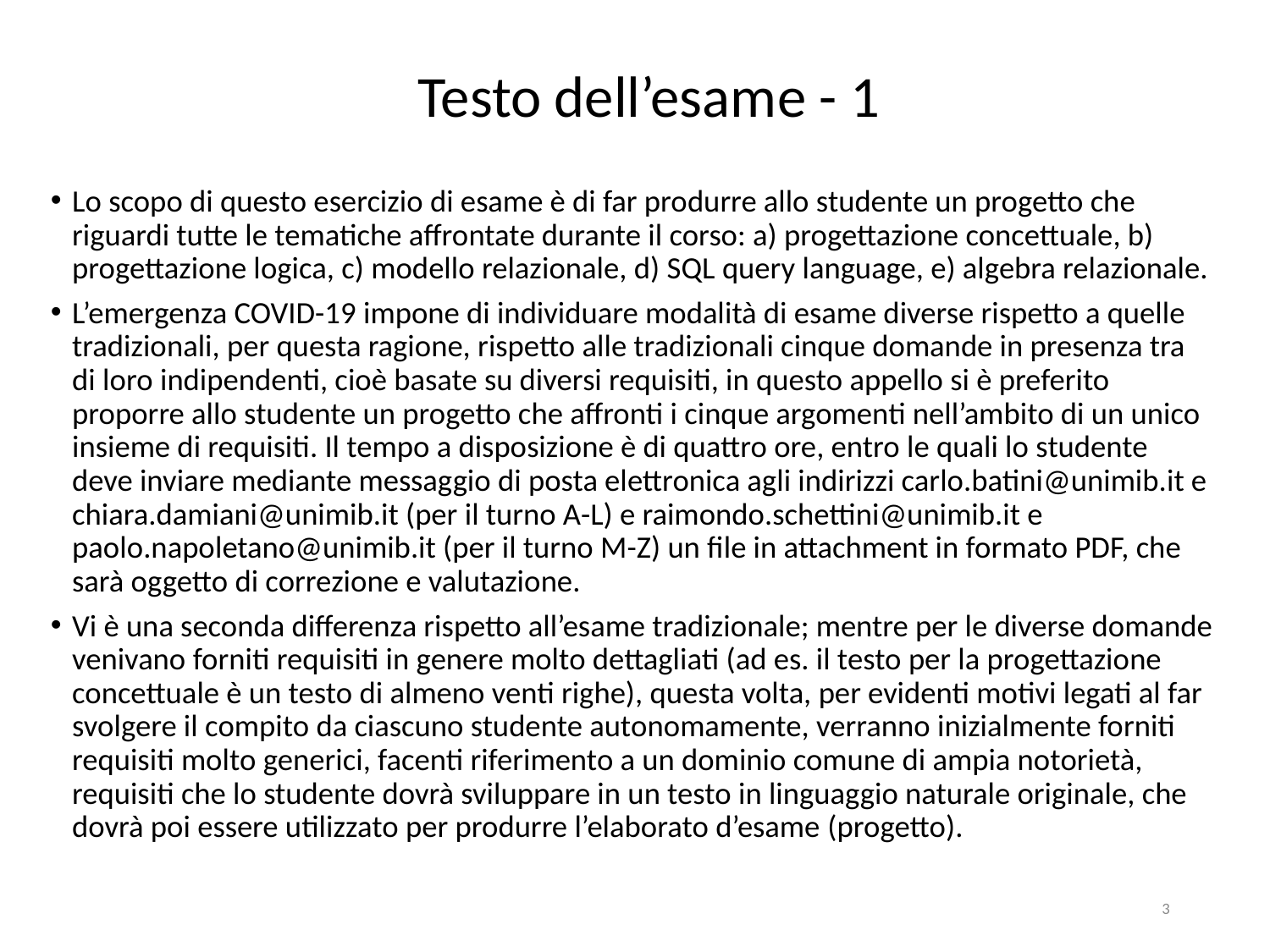

# Testo dell’esame - 1
Lo scopo di questo esercizio di esame è di far produrre allo studente un progetto che riguardi tutte le tematiche affrontate durante il corso: a) progettazione concettuale, b) progettazione logica, c) modello relazionale, d) SQL query language, e) algebra relazionale.
L’emergenza COVID-19 impone di individuare modalità di esame diverse rispetto a quelle tradizionali, per questa ragione, rispetto alle tradizionali cinque domande in presenza tra di loro indipendenti, cioè basate su diversi requisiti, in questo appello si è preferito proporre allo studente un progetto che affronti i cinque argomenti nell’ambito di un unico insieme di requisiti. Il tempo a disposizione è di quattro ore, entro le quali lo studente deve inviare mediante messaggio di posta elettronica agli indirizzi carlo.batini@unimib.it e chiara.damiani@unimib.it (per il turno A-L) e raimondo.schettini@unimib.it e paolo.napoletano@unimib.it (per il turno M-Z) un file in attachment in formato PDF, che sarà oggetto di correzione e valutazione.
Vi è una seconda differenza rispetto all’esame tradizionale; mentre per le diverse domande venivano forniti requisiti in genere molto dettagliati (ad es. il testo per la progettazione concettuale è un testo di almeno venti righe), questa volta, per evidenti motivi legati al far svolgere il compito da ciascuno studente autonomamente, verranno inizialmente forniti requisiti molto generici, facenti riferimento a un dominio comune di ampia notorietà, requisiti che lo studente dovrà sviluppare in un testo in linguaggio naturale originale, che dovrà poi essere utilizzato per produrre l’elaborato d’esame (progetto).
3